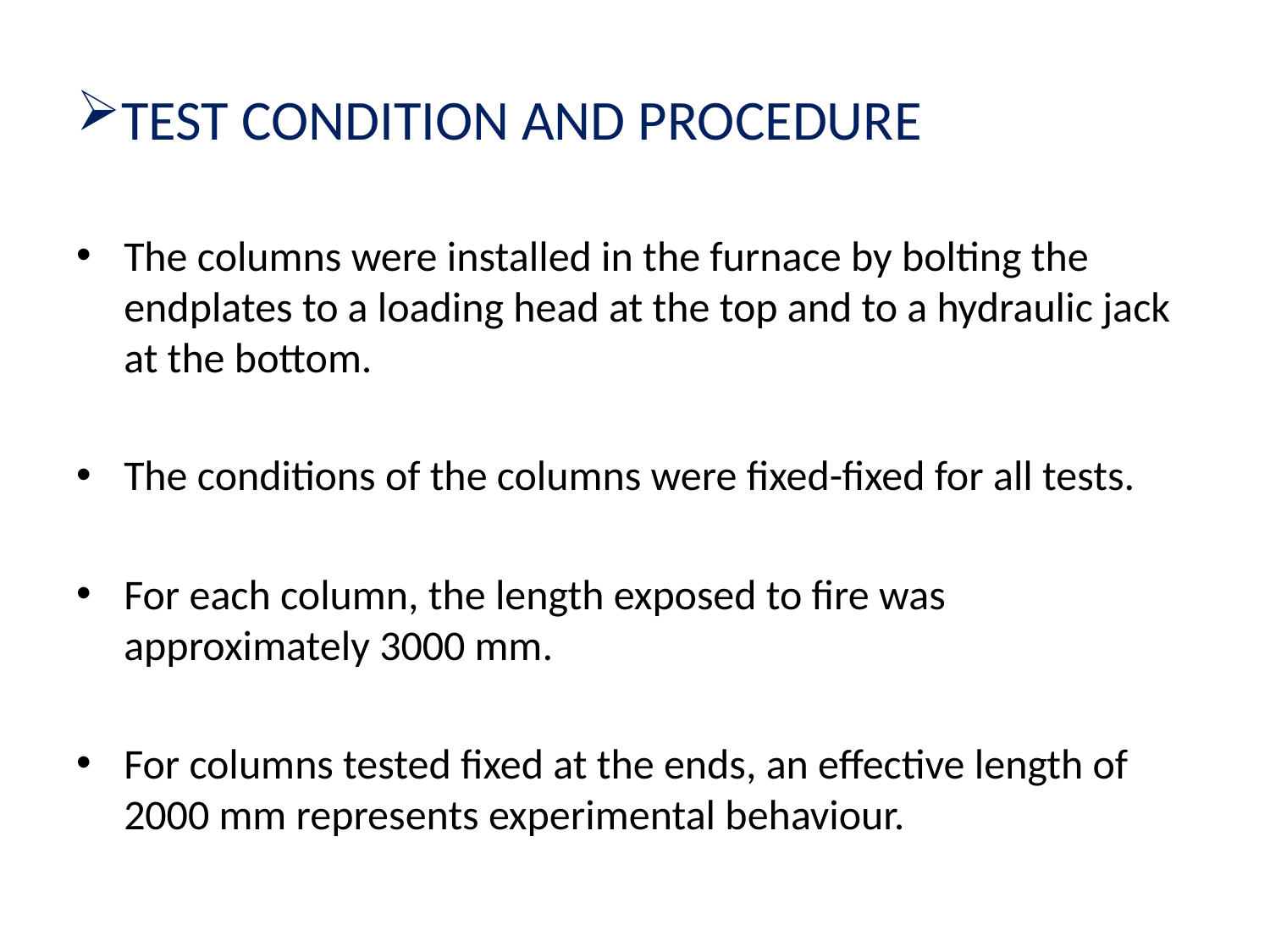

# TEST CONDITION AND PROCEDURE
The columns were installed in the furnace by bolting the endplates to a loading head at the top and to a hydraulic jack at the bottom.

The conditions of the columns were fixed-fixed for all tests.

For each column, the length exposed to fire was approximately 3000 mm.

For columns tested fixed at the ends, an effective length of 2000 mm represents experimental behaviour.